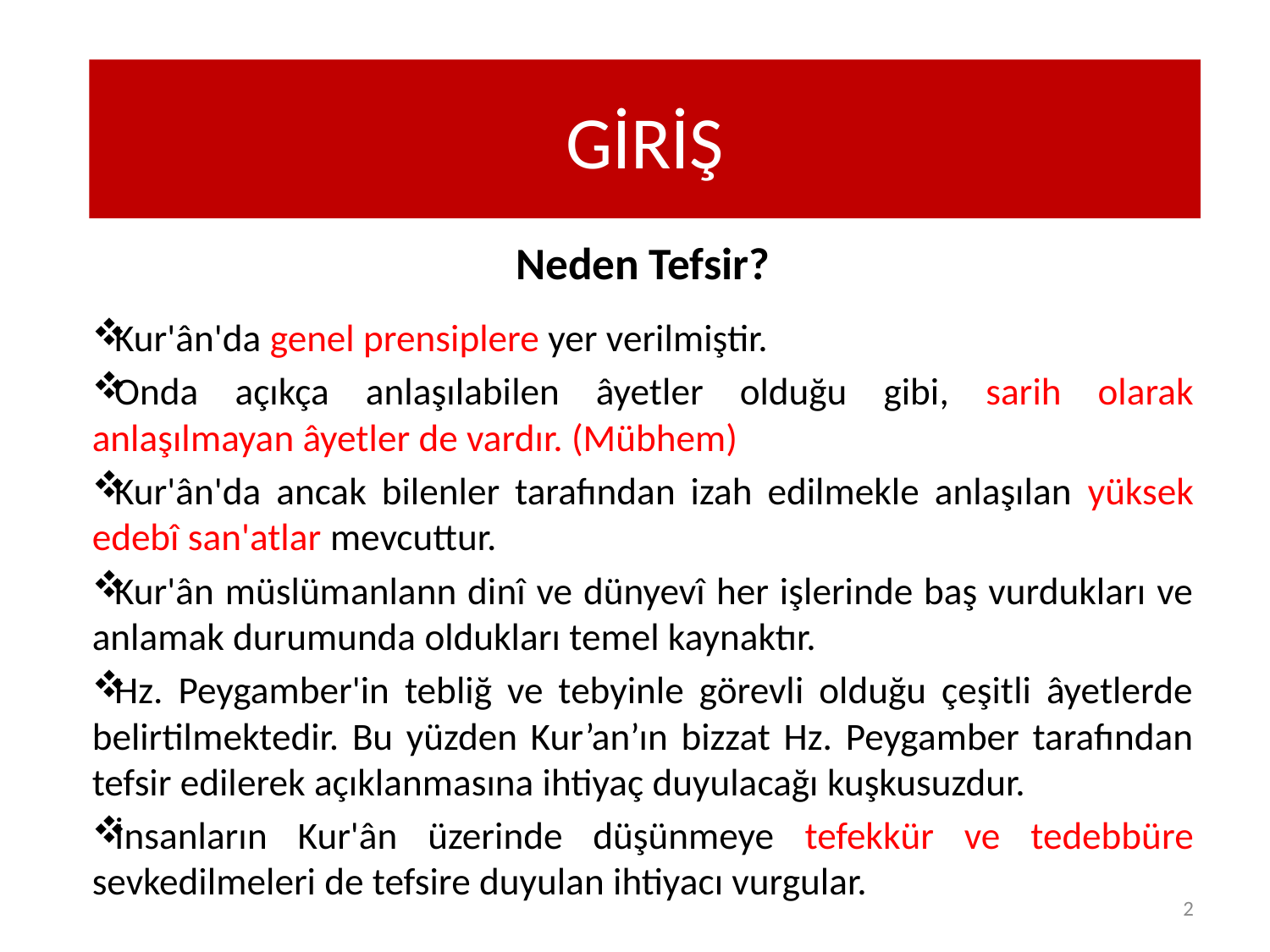

GİRİŞ
Neden Tefsir?

Kur'ân'da genel prensiplere yer verilmiştir.
Onda açıkça anlaşılabilen âyetler olduğu gibi, sarih olarak anlaşılmayan âyetler de vardır. (Mübhem)
Kur'ân'da ancak bilenler tarafından izah edilmekle anlaşılan yüksek edebî san'atlar mevcuttur.
Kur'ân müslümanlann dinî ve dünyevî her işlerinde baş vurdukları ve anlamak durumunda oldukları temel kaynaktır.
Hz. Peygamber'in tebliğ ve tebyinle görevli olduğu çeşitli âyetlerde belirtilmektedir. Bu yüzden Kur’an’ın bizzat Hz. Peygamber tarafından tefsir edilerek açıklanmasına ihtiyaç duyulacağı kuşkusuzdur.
İnsanların Kur'ân üzerinde düşünmeye tefekkür ve tedebbüre sevkedilmeleri de tefsire duyulan ihtiyacı vurgular.
2